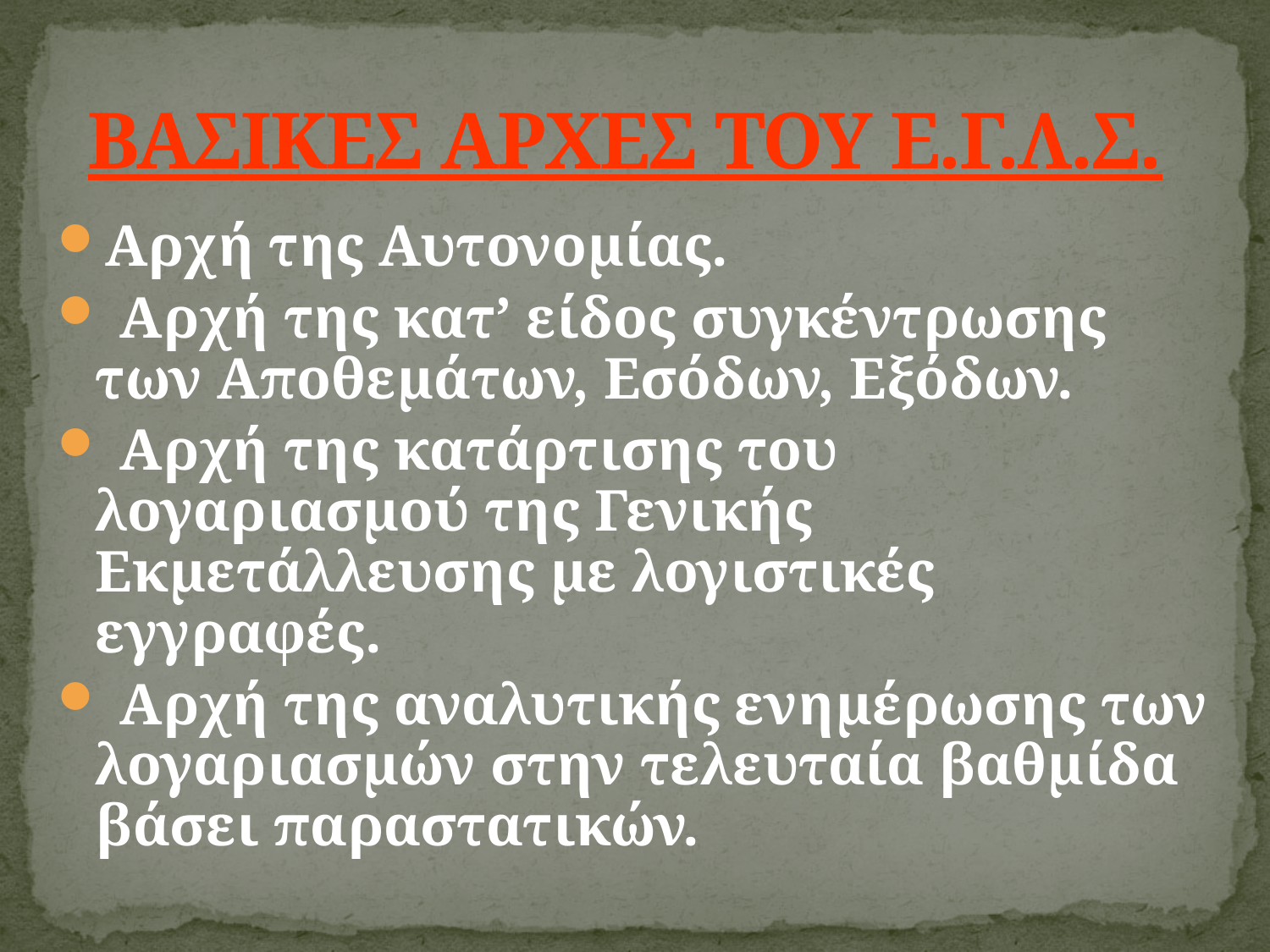

# ΒΑΣΙΚΕΣ ΑΡΧΕΣ ΤΟΥ Ε.Γ.Λ.Σ.
Αρχή της Αυτονοµίας.
 Αρχή της κατ’ είδος συγκέντρωσης των Αποθεµάτων, Εσόδων, Εξόδων.
 Αρχή της κατάρτισης του λογαριασµού της Γενικής Εκµετάλλευσης µε λογιστικές εγγραφές.
 Αρχή της αναλυτικής ενηµέρωσης των λογαριασµών στην τελευταία βαθµίδα βάσει παραστατικών.